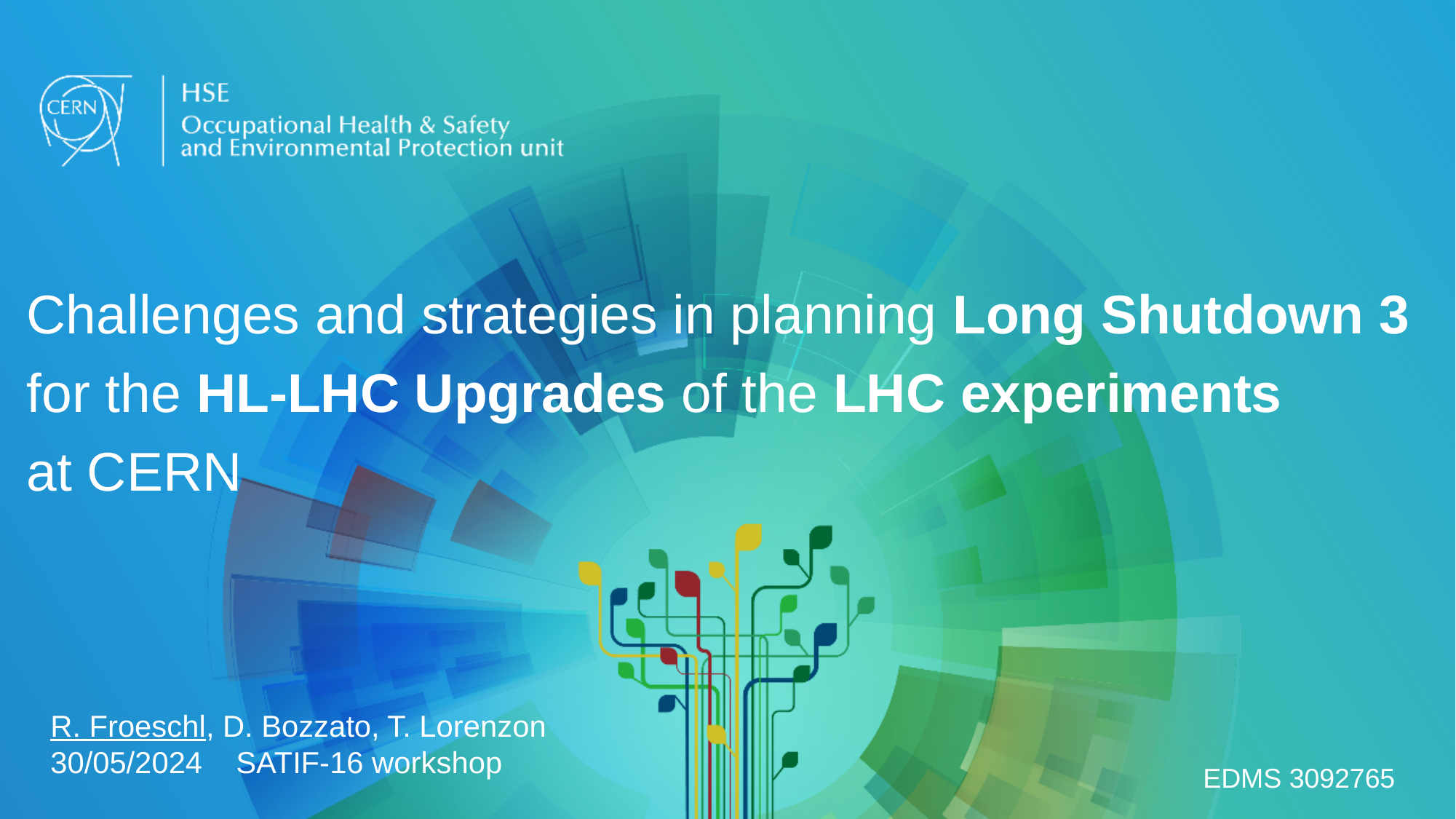

# Challenges and strategies in planning Long Shutdown 3 for the HL-LHC Upgrades of the LHC experiments at CERN
R. Froeschl, D. Bozzato, T. Lorenzon
30/05/2024    SATIF-16 workshop
EDMS 3092765